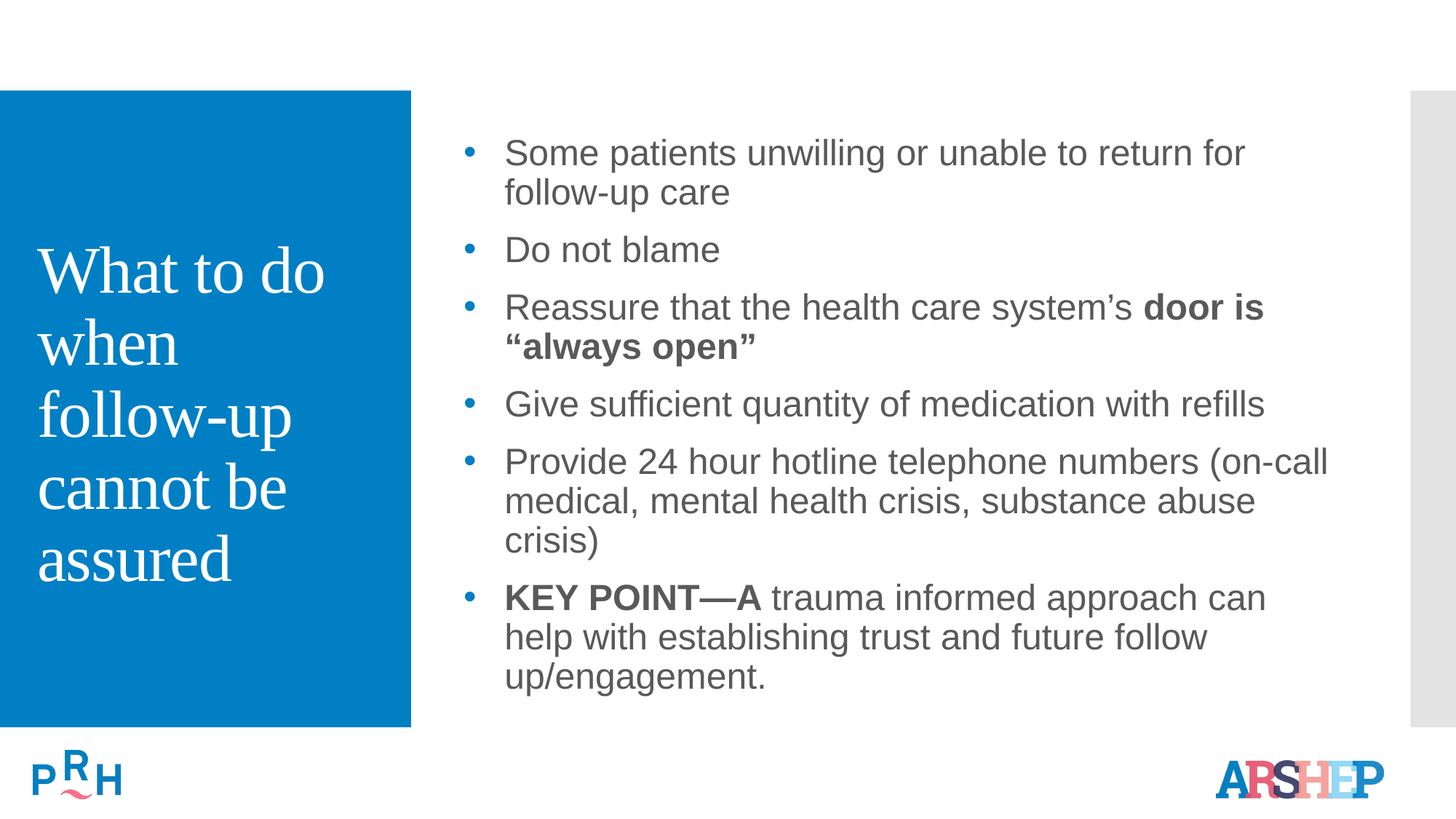

# What to do when follow-up cannot be assured
Some patients unwilling or unable to return for follow-up care
Do not blame
Reassure that the health care system’s door is “always open”
Give sufficient quantity of medication with refills
Provide 24 hour hotline telephone numbers (on-call medical, mental health crisis, substance abuse crisis)
KEY POINT—A trauma informed approach can help with establishing trust and future follow up/engagement.